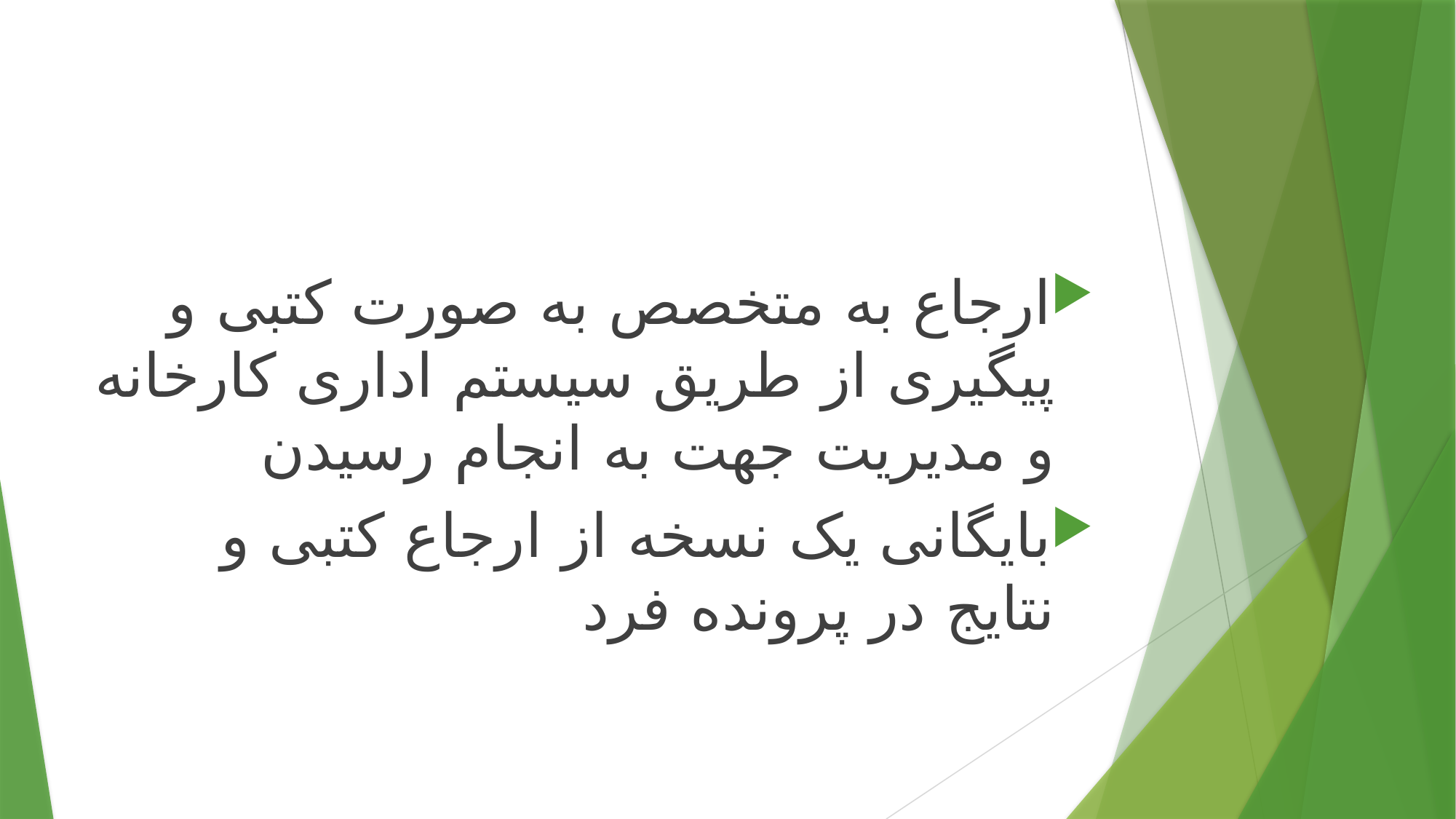

#
ارجاع به متخصص به صورت کتبی و پیگیری از طریق سیستم اداری کارخانه و مدیریت جهت به انجام رسیدن
بایگانی یک نسخه از ارجاع کتبی و نتایج در پرونده فرد